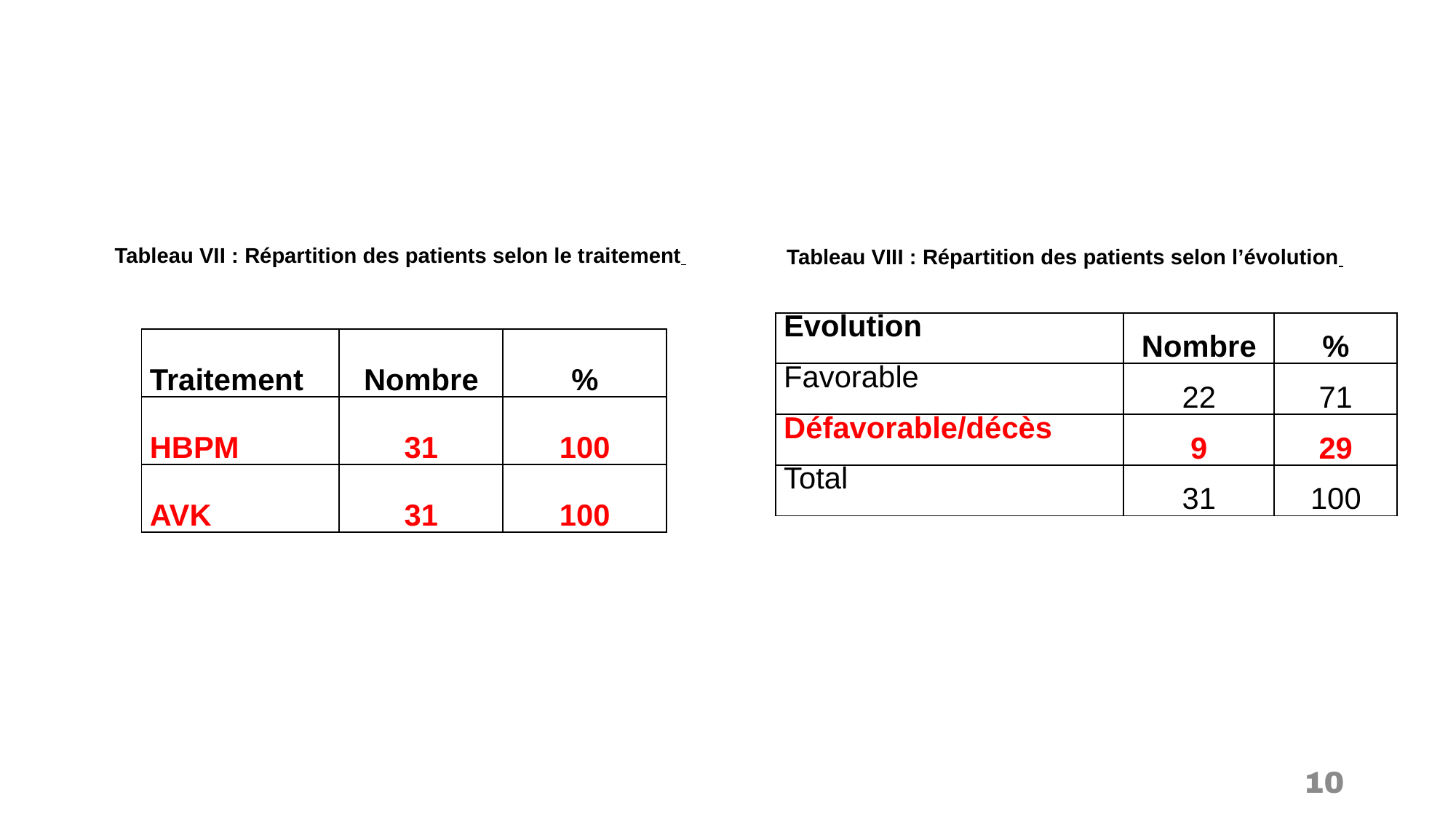

Tableau VII : Répartition des patients selon le traitement
Tableau VIII : Répartition des patients selon l’évolution
| Evolution | Nombre | % |
| --- | --- | --- |
| Favorable | 22 | 71 |
| Défavorable/décès | 9 | 29 |
| Total | 31 | 100 |
| Traitement | Nombre | % |
| --- | --- | --- |
| HBPM | 31 | 100 |
| AVK | 31 | 100 |
10